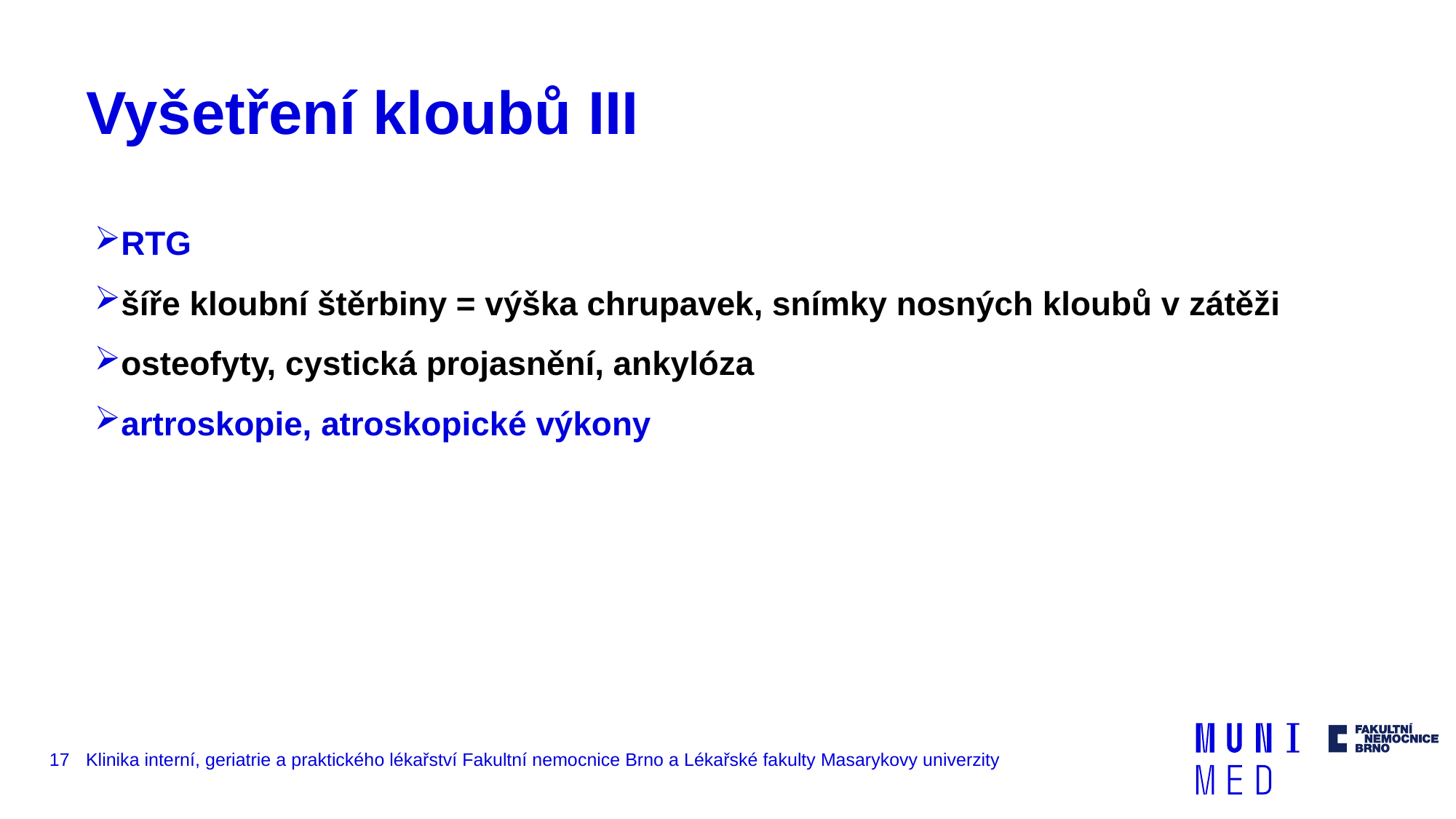

# Vyšetření kloubů III
RTG
šíře kloubní štěrbiny = výška chrupavek, snímky nosných kloubů v zátěži
osteofyty, cystická projasnění, ankylóza
artroskopie, atroskopické výkony
17
Klinika interní, geriatrie a praktického lékařství Fakultní nemocnice Brno a Lékařské fakulty Masarykovy univerzity